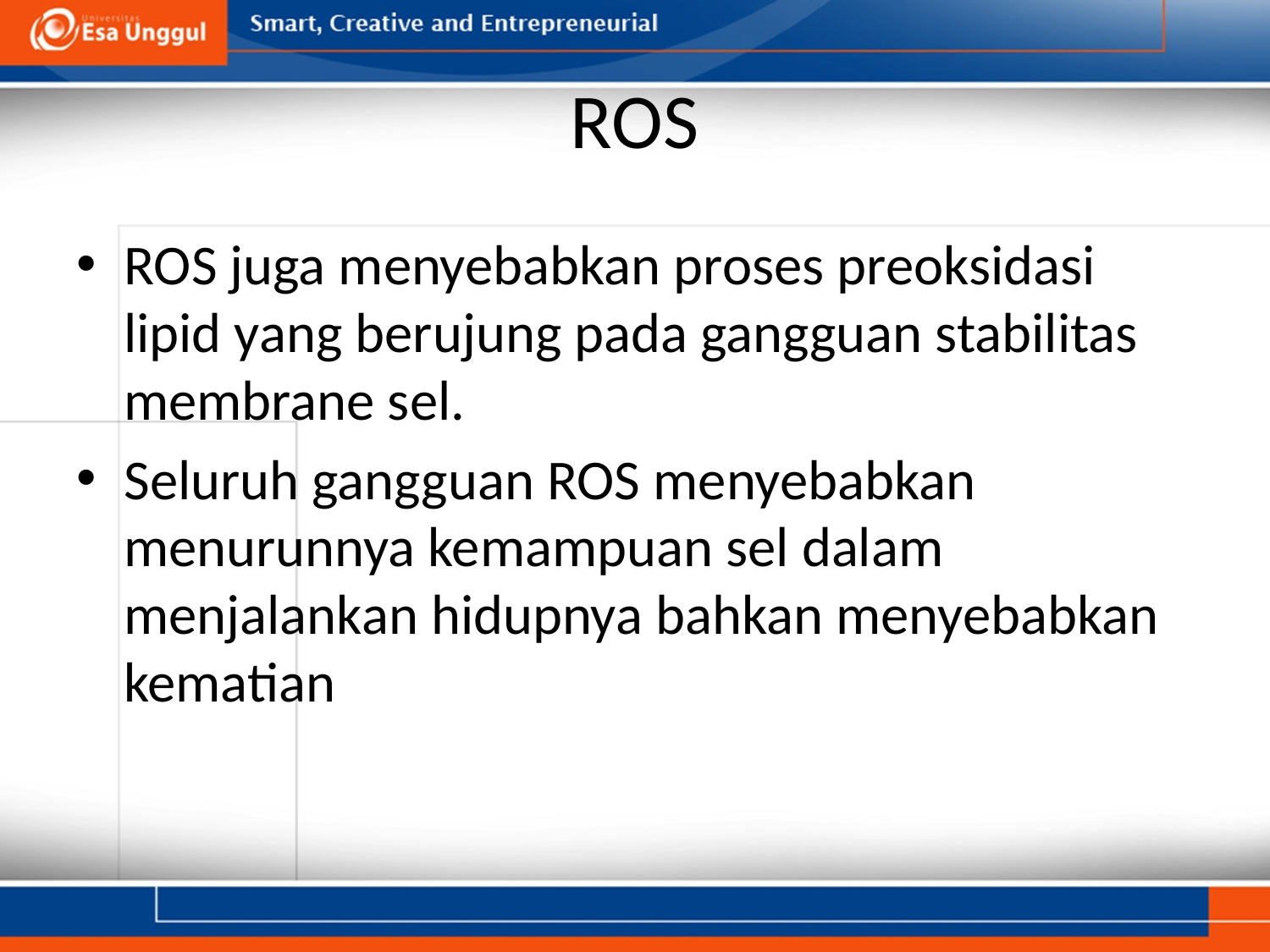

# ROS
ROS juga menyebabkan proses preoksidasi lipid yang berujung pada gangguan stabilitas membrane sel.
Seluruh gangguan ROS menyebabkan menurunnya kemampuan sel dalam menjalankan hidupnya bahkan menyebabkan kematian